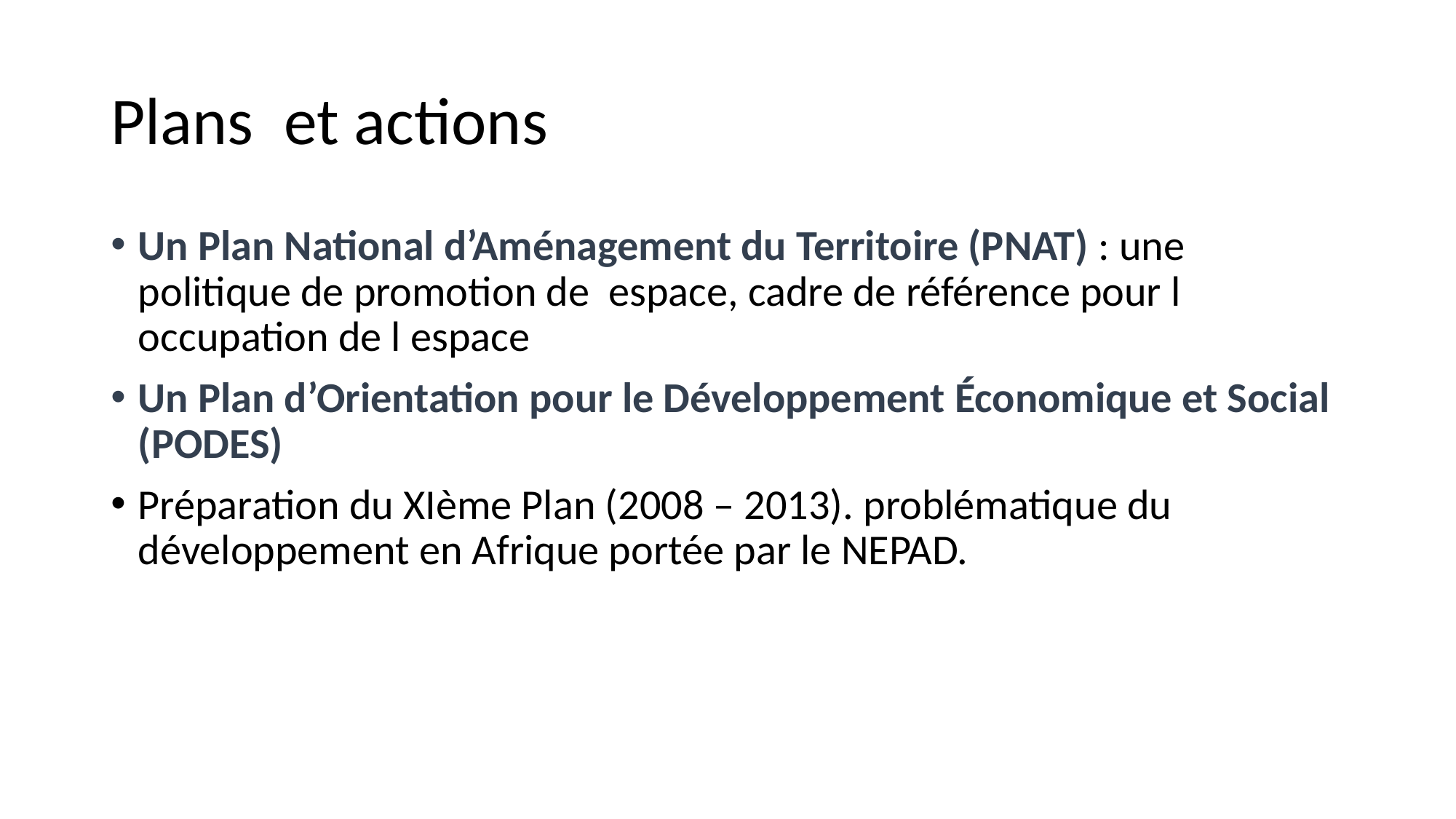

# Plans  et actions
Un Plan National d’Aménagement du Territoire (PNAT) : une politique de promotion de  espace, cadre de référence pour l occupation de l espace
Un Plan d’Orientation pour le Développement Économique et Social (PODES)
Préparation du XIème Plan (2008 – 2013). problématique du développement en Afrique portée par le NEPAD.